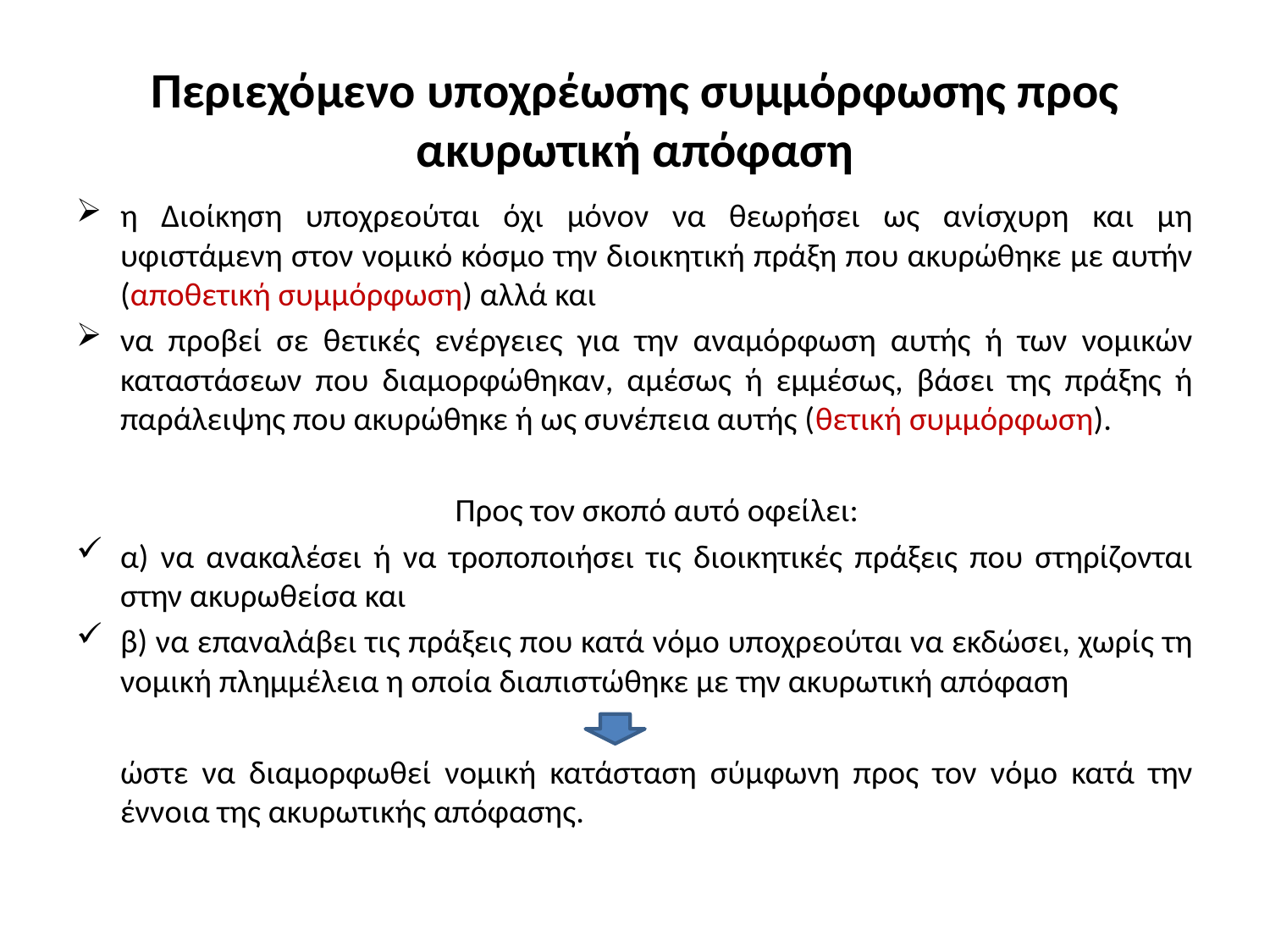

# Περιεχόμενο υποχρέωσης συμμόρφωσης προς ακυρωτική απόφαση
η Διοίκηση υποχρεούται όχι μόνον να θεωρήσει ως ανίσχυρη και μη υφιστάμενη στον νομικό κόσμο την διοικητική πράξη που ακυρώθηκε με αυτήν (αποθετική συμμόρφωση) αλλά και
να προβεί σε θετικές ενέργειες για την αναμόρφωση αυτής ή των νομικών καταστάσεων που διαμορφώθηκαν, αμέσως ή εμμέσως, βάσει της πράξης ή παράλειψης που ακυρώθηκε ή ως συνέπεια αυτής (θετική συμμόρφωση).

	Προς τον σκοπό αυτό οφείλει:
α) να ανακαλέσει ή να τροποποιήσει τις διοικητικές πράξεις που στηρίζονται στην ακυρωθείσα και
β) να επαναλάβει τις πράξεις που κατά νόμο υποχρεούται να εκδώσει, χωρίς τη νομική πλημμέλεια η οποία διαπιστώθηκε με την ακυρωτική απόφαση

	ώστε να διαμορφωθεί νομική κατάσταση σύμφωνη προς τον νόμο κατά την έννοια της ακυρωτικής απόφασης.